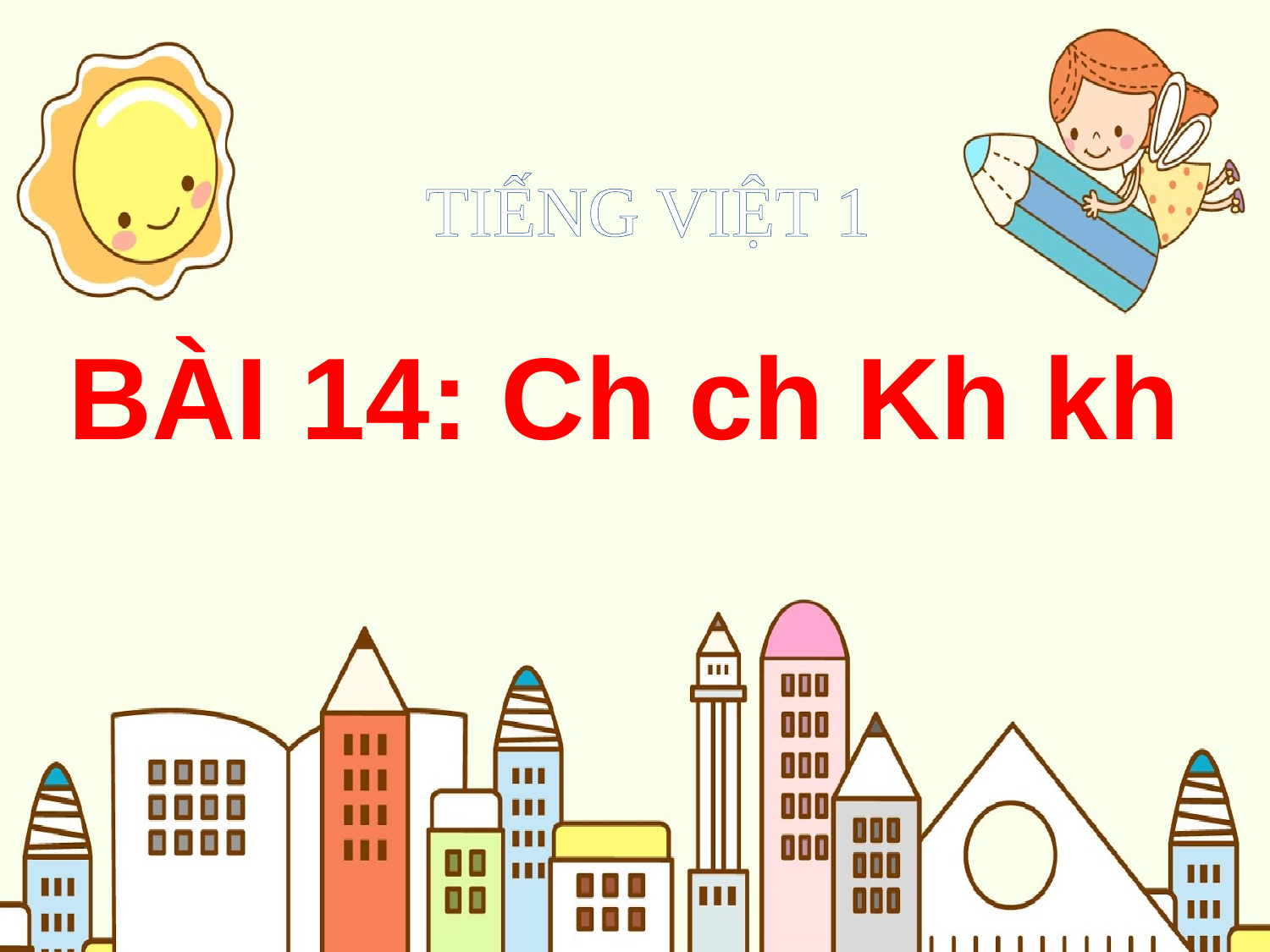

TIẾNG VIỆT 1
BÀI 14: Ch ch Kh kh